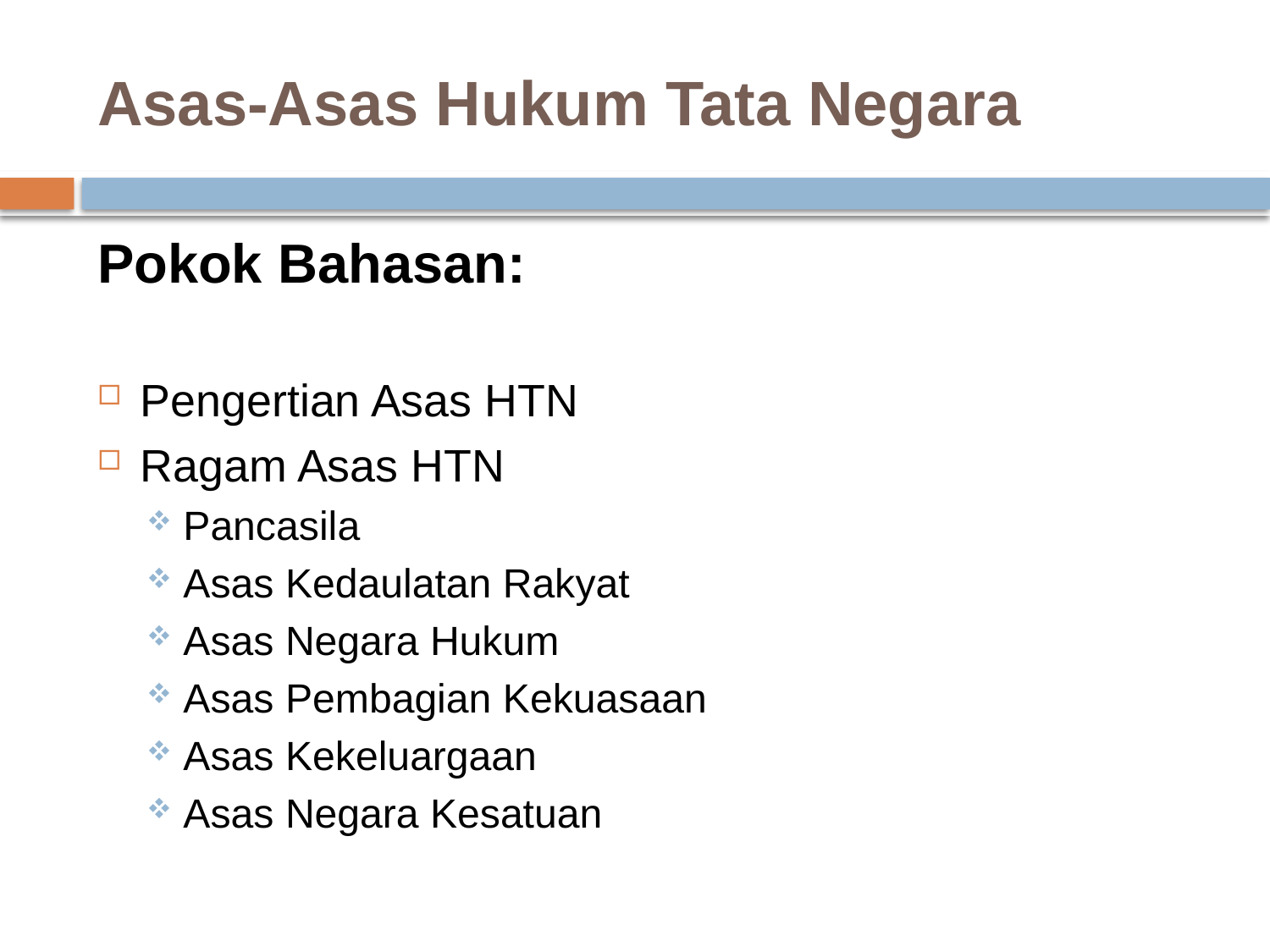

# Asas-Asas Hukum Tata Negara
Pokok Bahasan:

Pengertian Asas HTN
Ragam Asas HTN
Pancasila
Asas Kedaulatan Rakyat
Asas Negara Hukum
Asas Pembagian Kekuasaan
Asas Kekeluargaan
Asas Negara Kesatuan